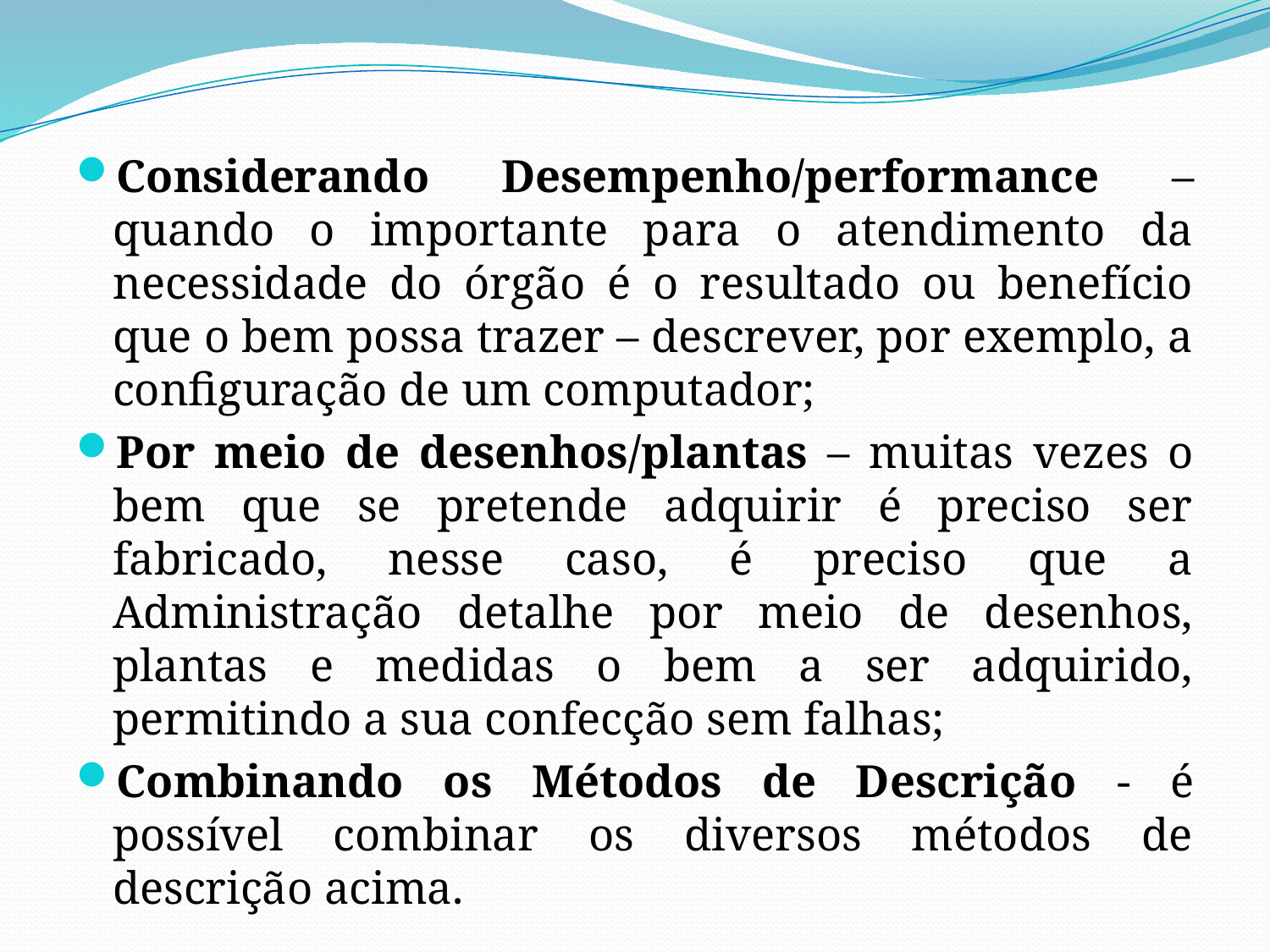

#

Considerando Desempenho/performance – quando o importante para o atendimento da necessidade do órgão é o resultado ou benefício que o bem possa trazer – descrever, por exemplo, a configuração de um computador;
Por meio de desenhos/plantas – muitas vezes o bem que se pretende adquirir é preciso ser fabricado, nesse caso, é preciso que a Administração detalhe por meio de desenhos, plantas e medidas o bem a ser adquirido, permitindo a sua confecção sem falhas;
Combinando os Métodos de Descrição - é possível combinar os diversos métodos de descrição acima.